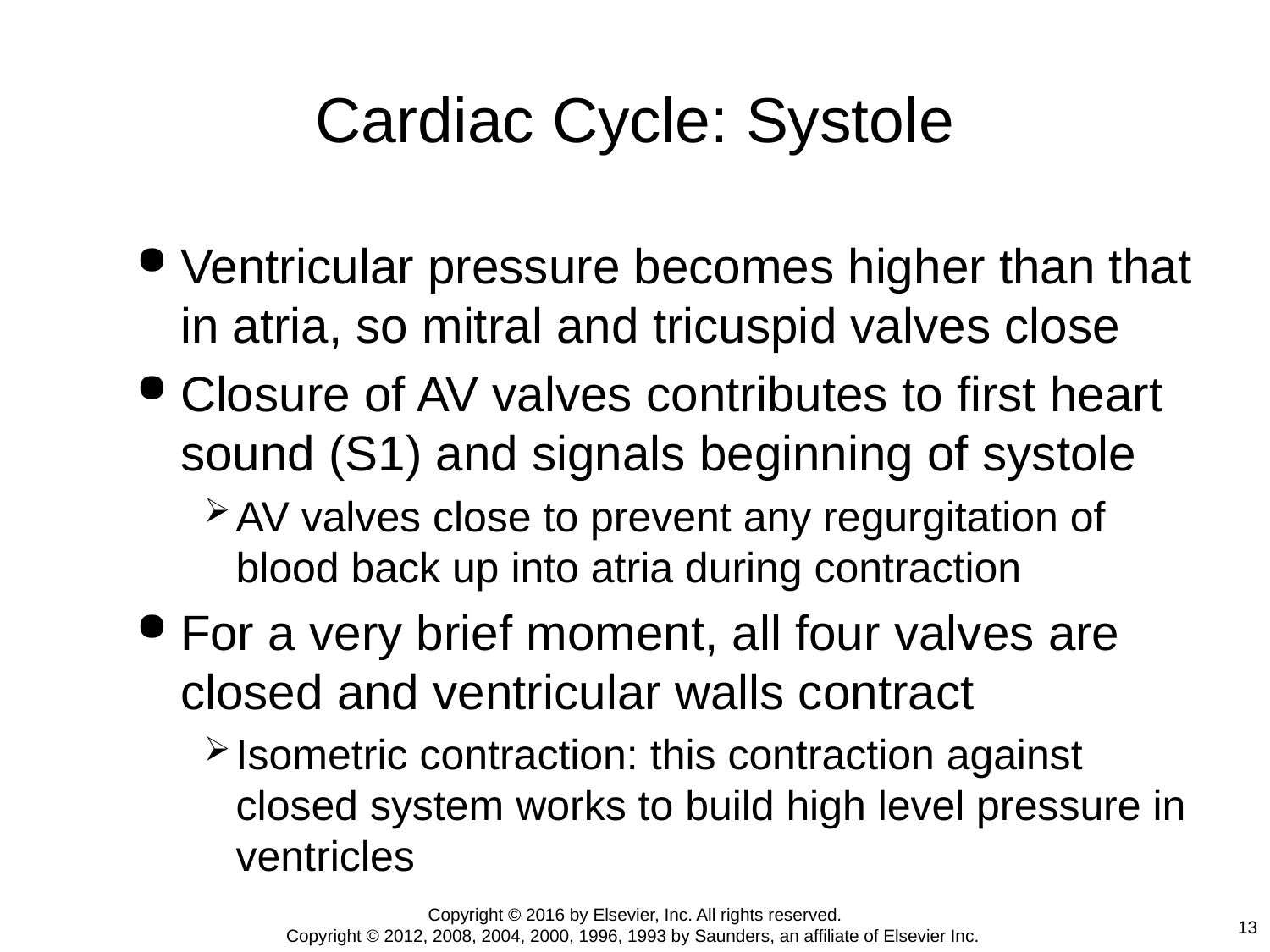

# Cardiac Cycle: Systole
Ventricular pressure becomes higher than that in atria, so mitral and tricuspid valves close
Closure of AV valves contributes to first heart sound (S1) and signals beginning of systole
AV valves close to prevent any regurgitation of blood back up into atria during contraction
For a very brief moment, all four valves are closed and ventricular walls contract
Isometric contraction: this contraction against closed system works to build high level pressure in ventricles
Copyright © 2016 by Elsevier, Inc. All rights reserved.
Copyright © 2012, 2008, 2004, 2000, 1996, 1993 by Saunders, an affiliate of Elsevier Inc.
13